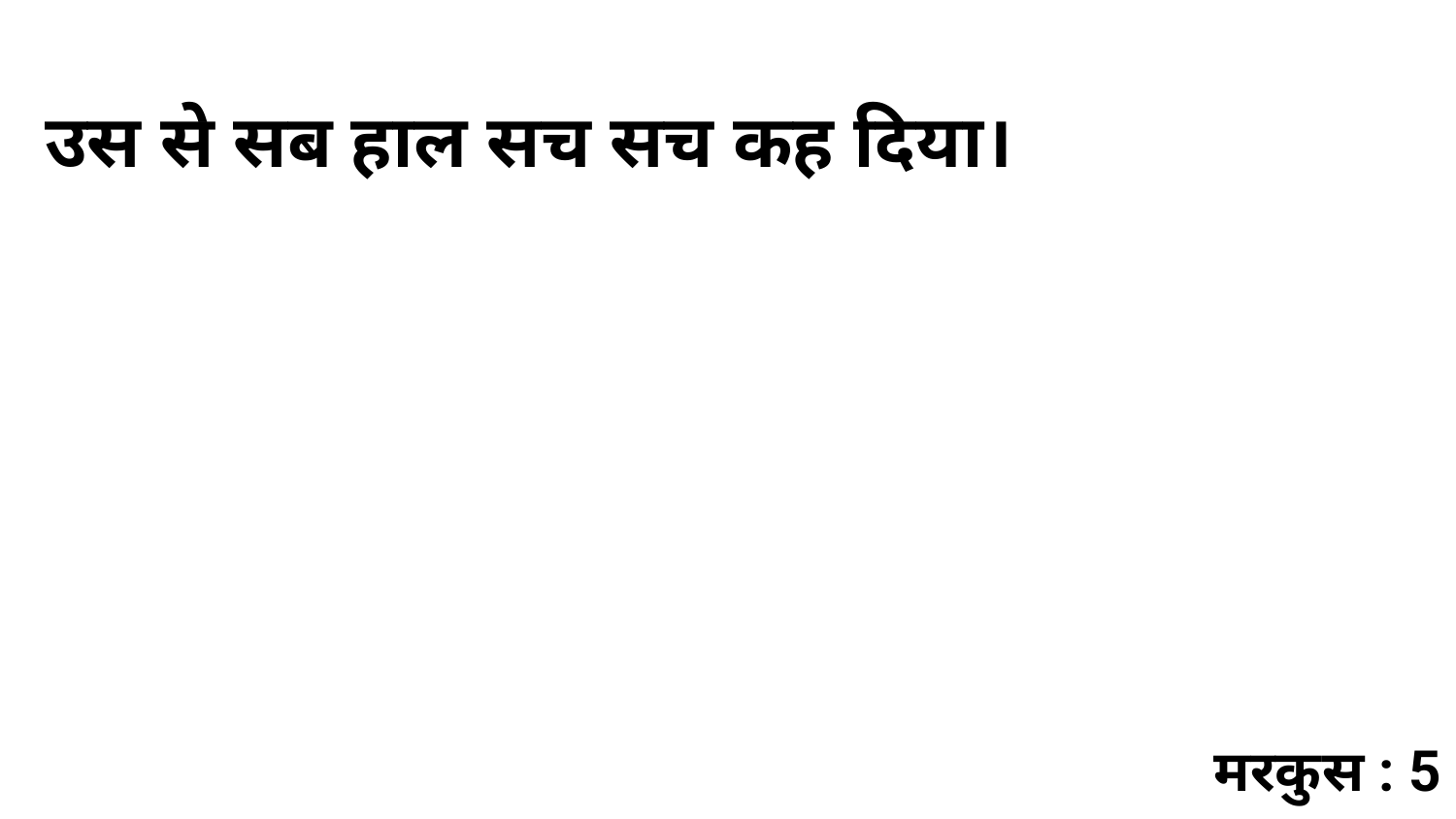

उस से सब हाल सच सच कह दिया।
मरकुस : 5